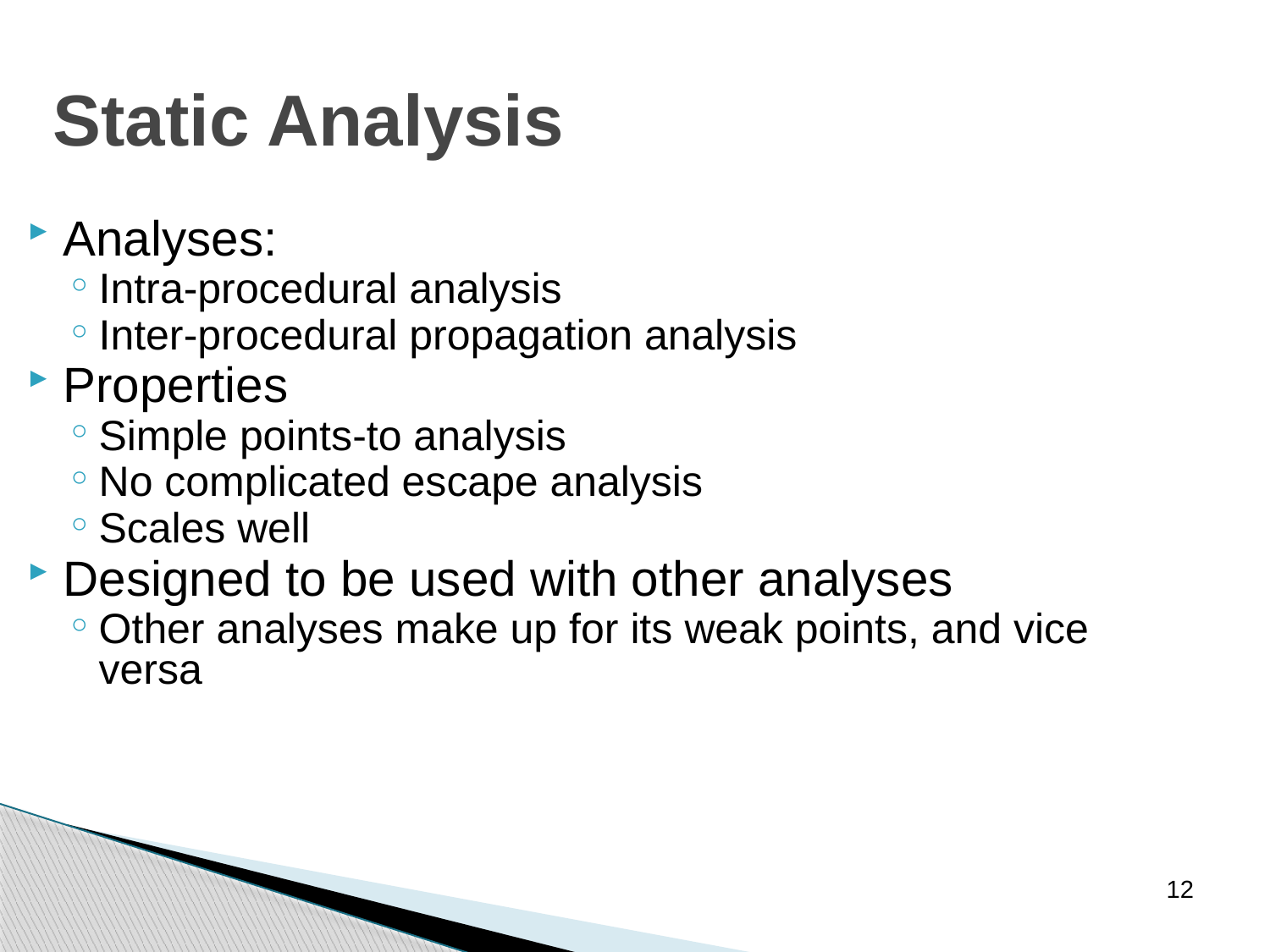

Static Analysis
Analyses:
Intra-procedural analysis
Inter-procedural propagation analysis
Properties
Simple points-to analysis
No complicated escape analysis
Scales well
Designed to be used with other analyses
Other analyses make up for its weak points, and vice versa
12